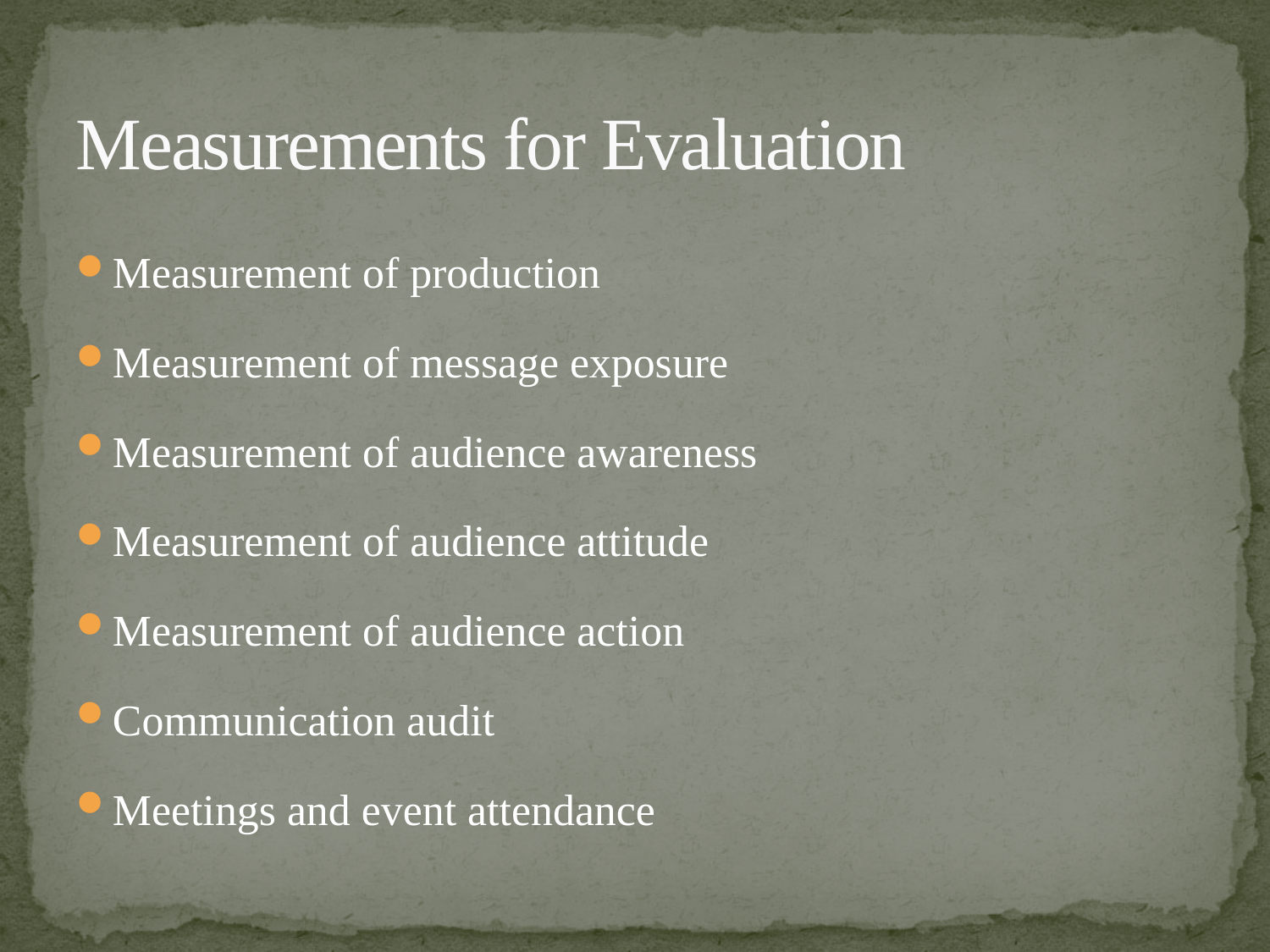

# Measurements for Evaluation
Measurement of production
Measurement of message exposure
Measurement of audience awareness
Measurement of audience attitude
Measurement of audience action
Communication audit
Meetings and event attendance